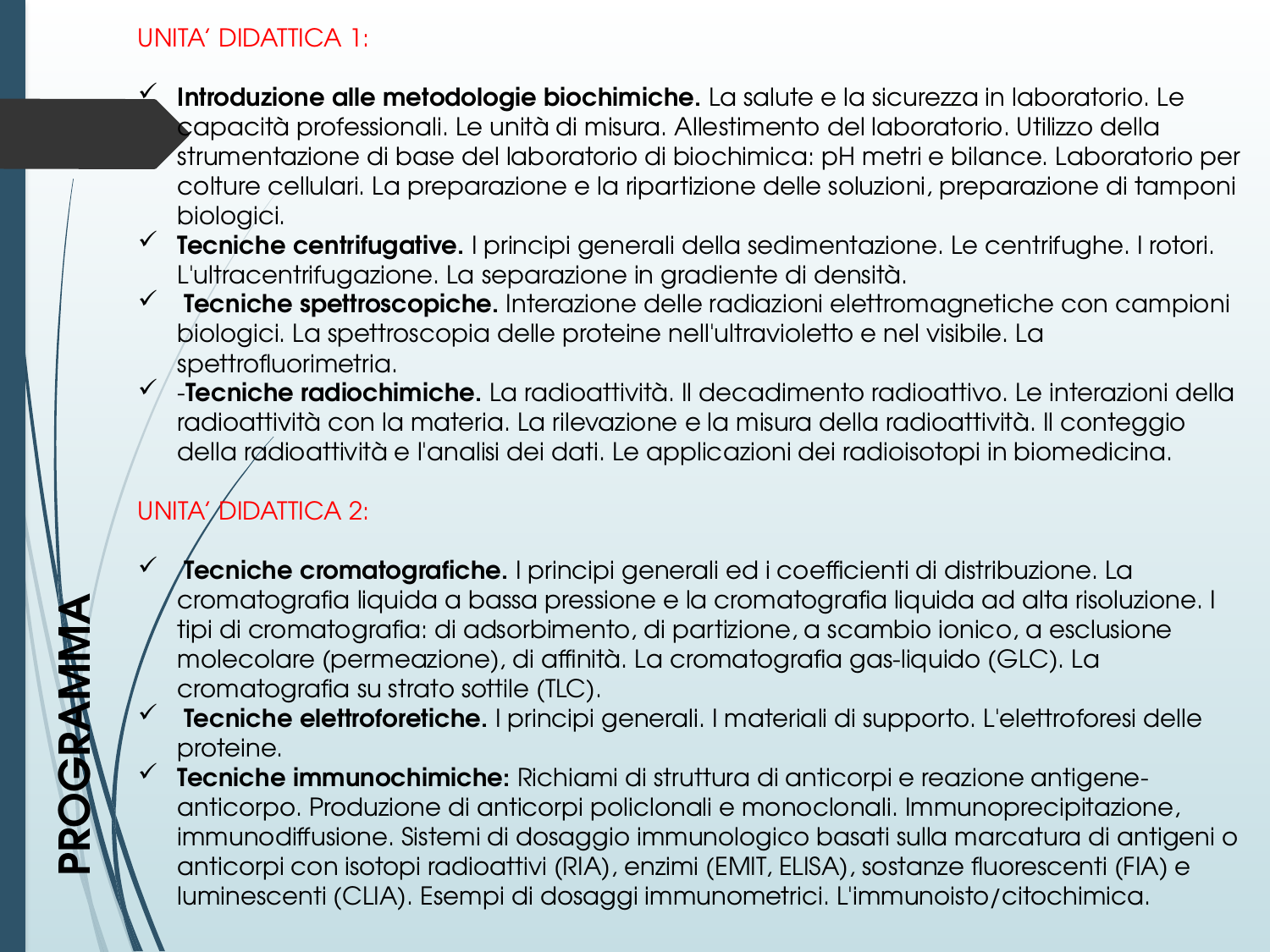

UNITA’ DIDATTICA 1:

Introduzione alle metodologie biochimiche. La salute e la sicurezza in laboratorio. Le capacità professionali. Le unità di misura. Allestimento del laboratorio. Utilizzo della strumentazione di base del laboratorio di biochimica: pH metri e bilance. Laboratorio per colture cellulari. La preparazione e la ripartizione delle soluzioni, preparazione di tamponi biologici.
Tecniche centrifugative. I principi generali della sedimentazione. Le centrifughe. I rotori. L'ultracentrifugazione. La separazione in gradiente di densità.
 Tecniche spettroscopiche. Interazione delle radiazioni elettromagnetiche con campioni biologici. La spettroscopia delle proteine nell'ultravioletto e nel visibile. La spettrofluorimetria.
-Tecniche radiochimiche. La radioattività. Il decadimento radioattivo. Le interazioni della radioattività con la materia. La rilevazione e la misura della radioattività. Il conteggio della radioattività e l'analisi dei dati. Le applicazioni dei radioisotopi in biomedicina.

UNITA’ DIDATTICA 2:

 Tecniche cromatografiche. I principi generali ed i coefficienti di distribuzione. La cromatografia liquida a bassa pressione e la cromatografia liquida ad alta risoluzione. I tipi di cromatografia: di adsorbimento, di partizione, a scambio ionico, a esclusione molecolare (permeazione), di affinità. La cromatografia gas-liquido (GLC). La cromatografia su strato sottile (TLC).
 Tecniche elettroforetiche. I principi generali. I materiali di supporto. L'elettroforesi delle proteine.
Tecniche immunochimiche: Richiami di struttura di anticorpi e reazione antigene-anticorpo. Produzione di anticorpi policlonali e monoclonali. Immunoprecipitazione, immunodiffusione. Sistemi di dosaggio immunologico basati sulla marcatura di antigeni o anticorpi con isotopi radioattivi (RIA), enzimi (EMIT, ELISA), sostanze fluorescenti (FIA) e luminescenti (CLIA). Esempi di dosaggi immunometrici. L'immunoisto/citochimica.
PROGRAMMA